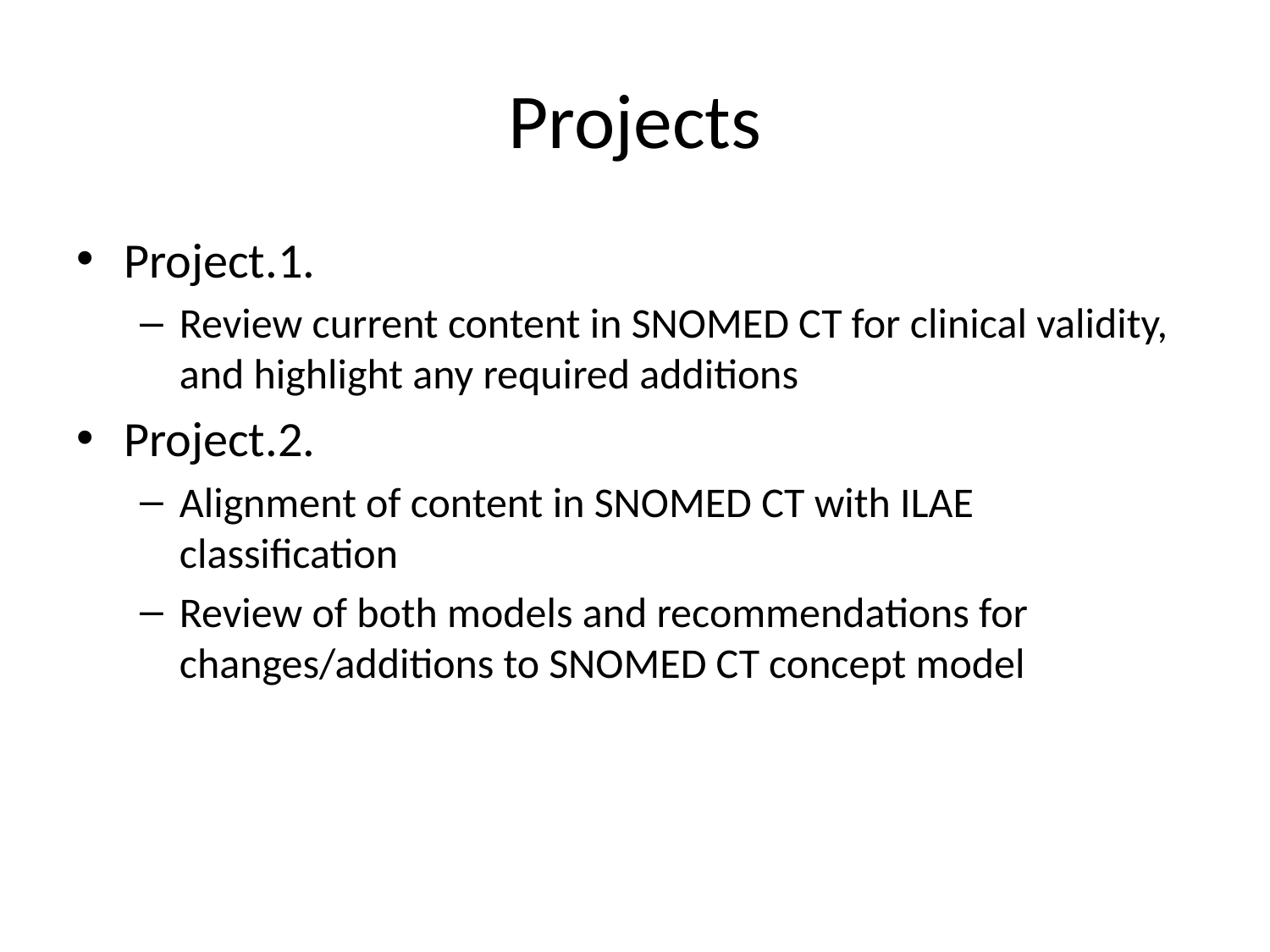

# Projects
Project.1.
Review current content in SNOMED CT for clinical validity, and highlight any required additions
Project.2.
Alignment of content in SNOMED CT with ILAE classification
Review of both models and recommendations for changes/additions to SNOMED CT concept model